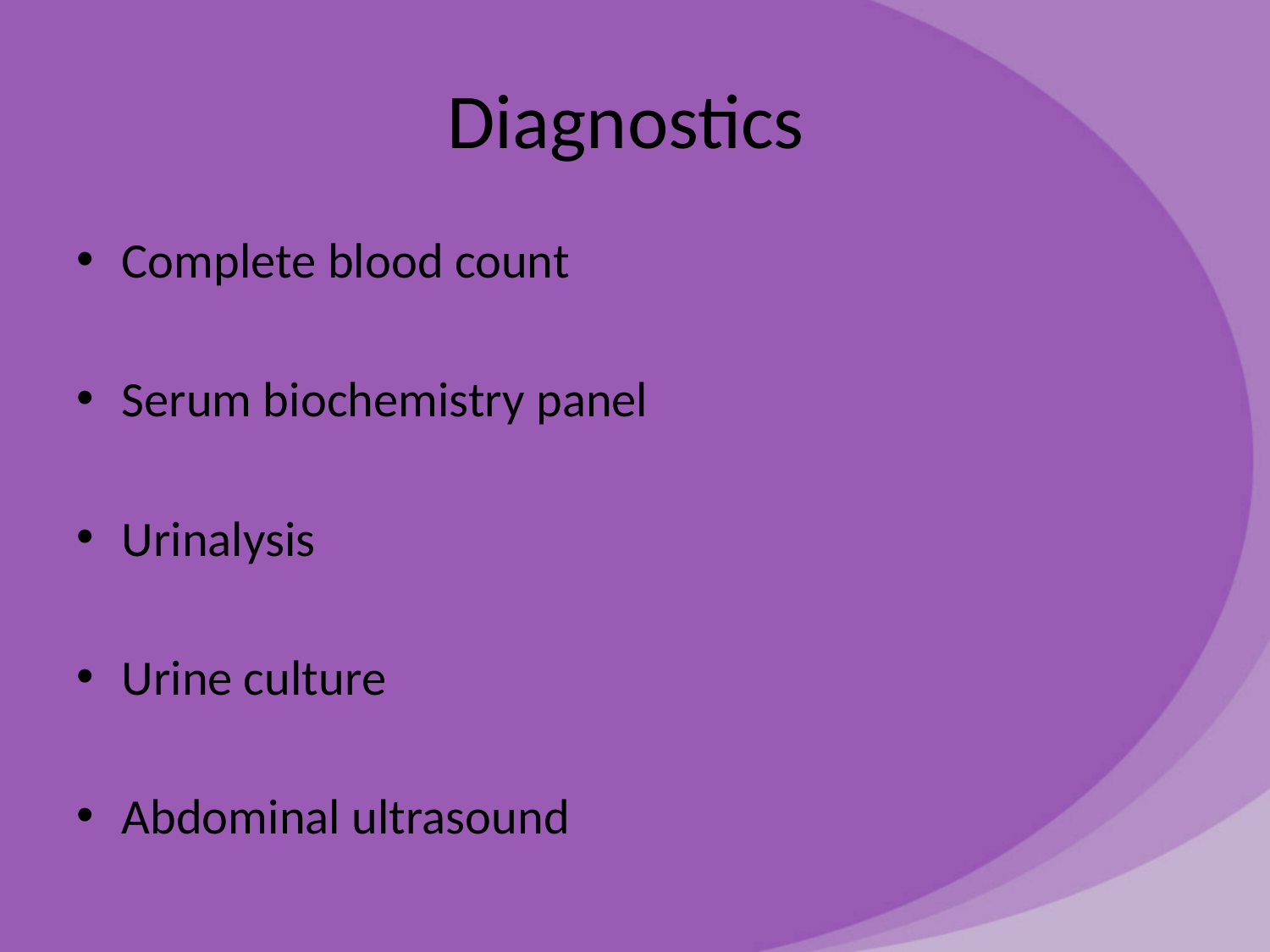

# Diagnostics
Complete blood count

Serum biochemistry panel

Urinalysis

Urine culture

Abdominal ultrasound